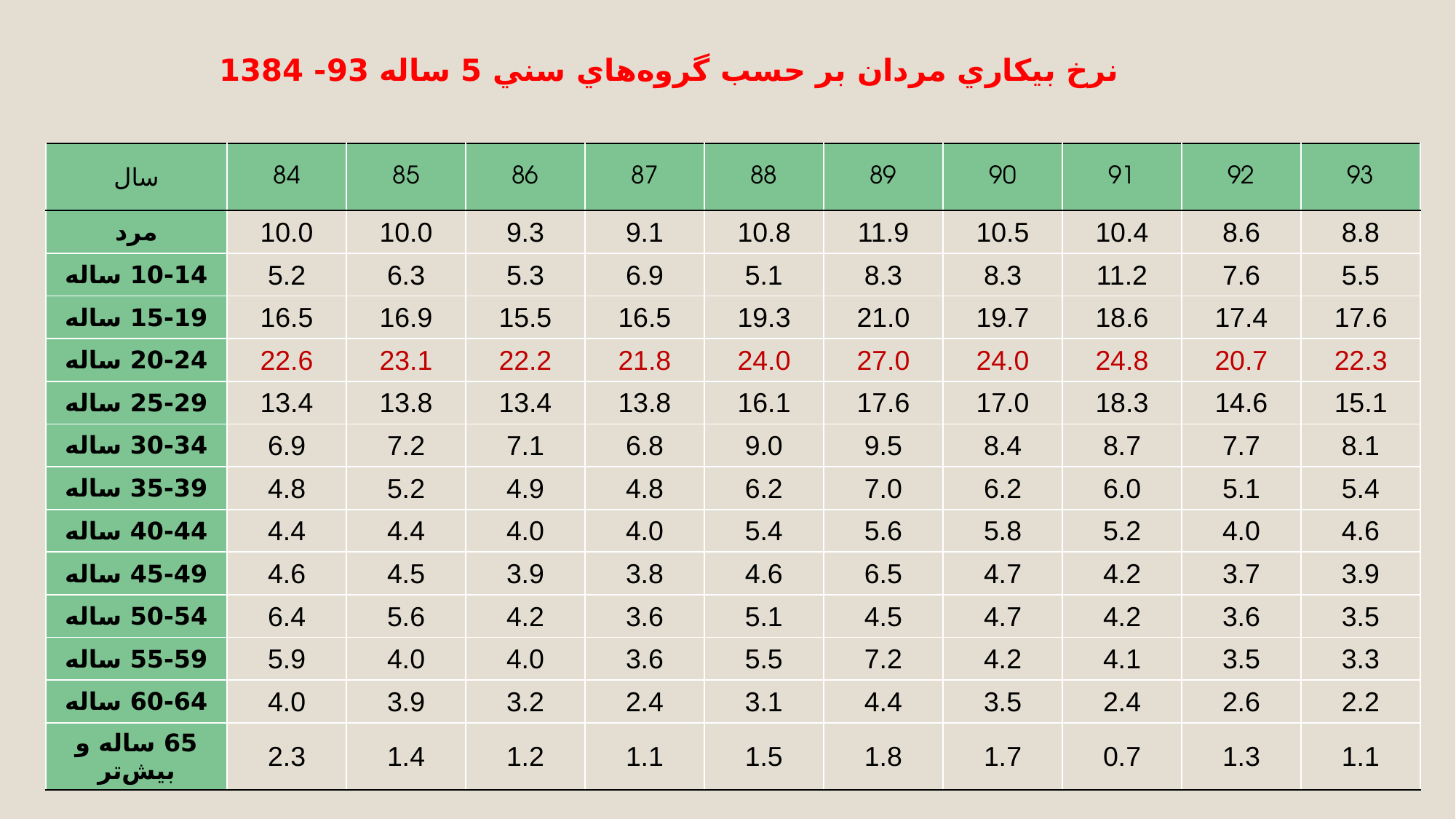

نرخ بيكاري مردان بر حسب گروه‌هاي سني 5 ساله 93- 1384
| سال | 84 | 85 | 86 | 87 | 88 | 89 | 90 | 91 | 92 | 93 |
| --- | --- | --- | --- | --- | --- | --- | --- | --- | --- | --- |
| مرد | 10.0 | 10.0 | 9.3 | 9.1 | 10.8 | 11.9 | 10.5 | 10.4 | 8.6 | 8.8 |
| 10-14 ساله | 5.2 | 6.3 | 5.3 | 6.9 | 5.1 | 8.3 | 8.3 | 11.2 | 7.6 | 5.5 |
| 15-19 ساله | 16.5 | 16.9 | 15.5 | 16.5 | 19.3 | 21.0 | 19.7 | 18.6 | 17.4 | 17.6 |
| 20-24 ساله | 22.6 | 23.1 | 22.2 | 21.8 | 24.0 | 27.0 | 24.0 | 24.8 | 20.7 | 22.3 |
| 25-29 ساله | 13.4 | 13.8 | 13.4 | 13.8 | 16.1 | 17.6 | 17.0 | 18.3 | 14.6 | 15.1 |
| 30-34 ساله | 6.9 | 7.2 | 7.1 | 6.8 | 9.0 | 9.5 | 8.4 | 8.7 | 7.7 | 8.1 |
| 35-39 ساله | 4.8 | 5.2 | 4.9 | 4.8 | 6.2 | 7.0 | 6.2 | 6.0 | 5.1 | 5.4 |
| 40-44 ساله | 4.4 | 4.4 | 4.0 | 4.0 | 5.4 | 5.6 | 5.8 | 5.2 | 4.0 | 4.6 |
| 45-49 ساله | 4.6 | 4.5 | 3.9 | 3.8 | 4.6 | 6.5 | 4.7 | 4.2 | 3.7 | 3.9 |
| 50-54 ساله | 6.4 | 5.6 | 4.2 | 3.6 | 5.1 | 4.5 | 4.7 | 4.2 | 3.6 | 3.5 |
| 55-59 ساله | 5.9 | 4.0 | 4.0 | 3.6 | 5.5 | 7.2 | 4.2 | 4.1 | 3.5 | 3.3 |
| 60-64 ساله | 4.0 | 3.9 | 3.2 | 2.4 | 3.1 | 4.4 | 3.5 | 2.4 | 2.6 | 2.2 |
| 65 ساله و بيش‌تر | 2.3 | 1.4 | 1.2 | 1.1 | 1.5 | 1.8 | 1.7 | 0.7 | 1.3 | 1.1 |